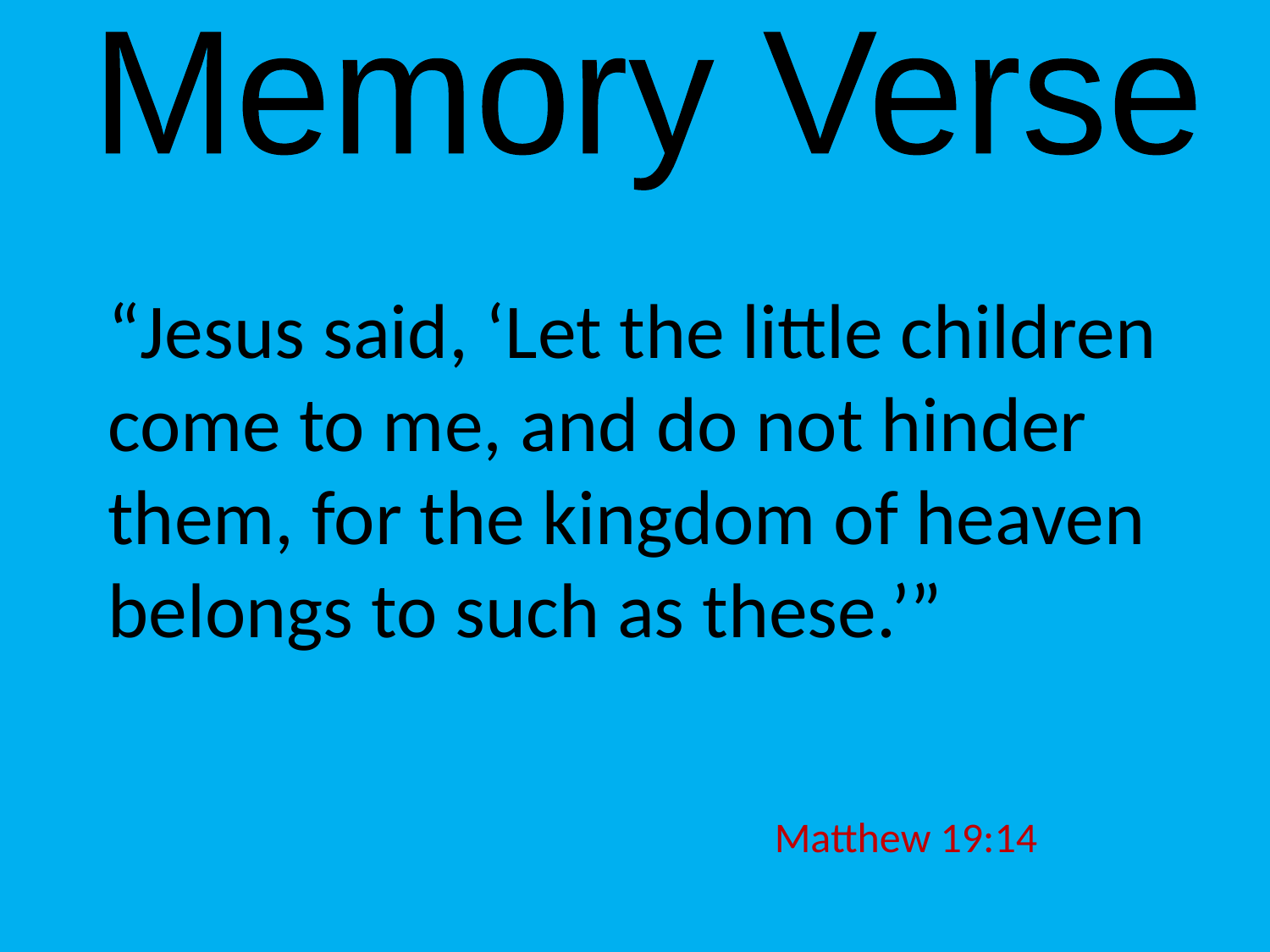

Memory Verse
“Jesus said, ‘Let the little children come to me, and do not hinder them, for the kingdom of heaven belongs to such as these.’”
Matthew 19:14